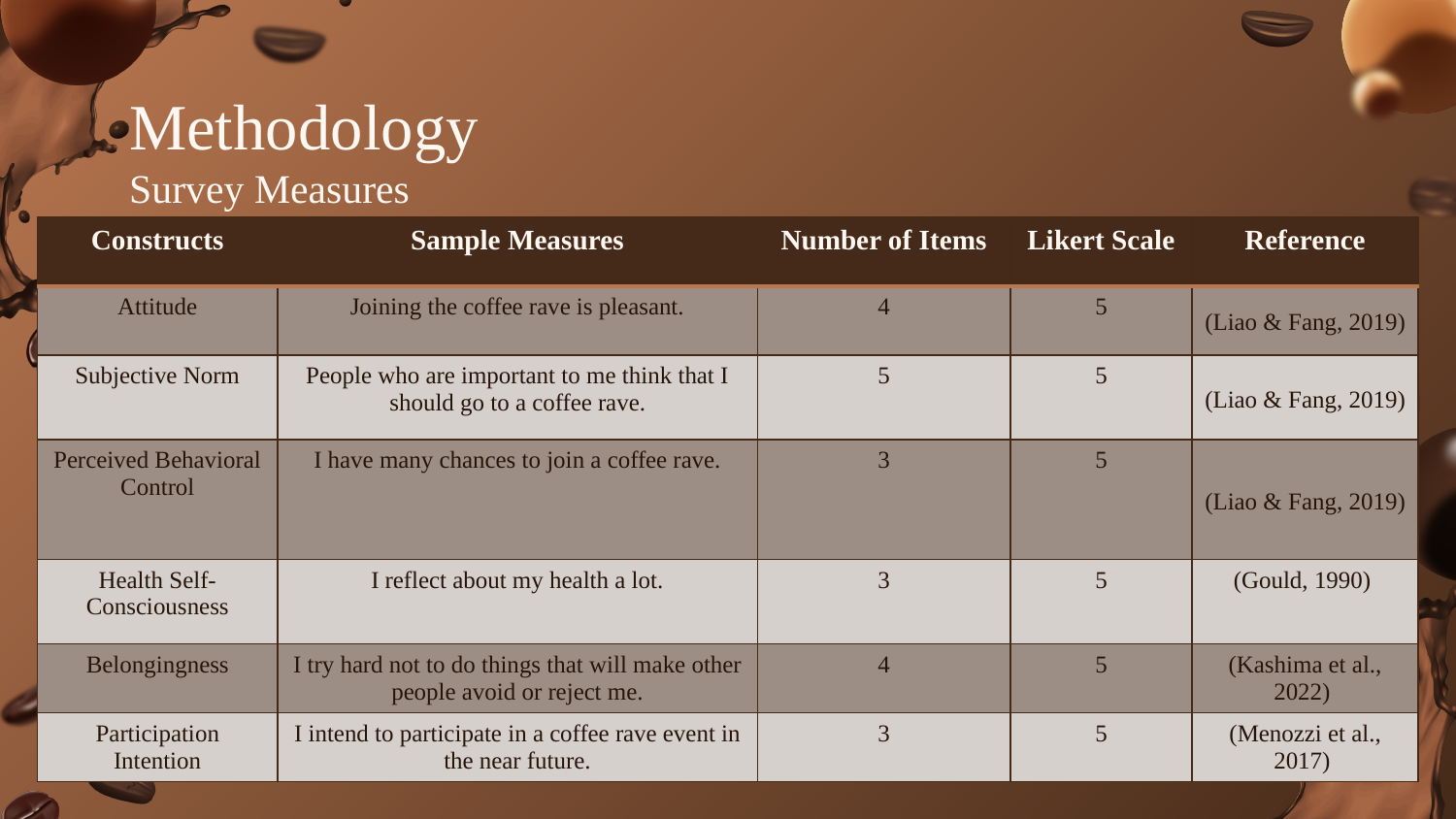

# Methodology Survey Measures
| Constructs | Sample Measures | Number of Items | Likert Scale | Reference |
| --- | --- | --- | --- | --- |
| Attitude | Joining the coffee rave is pleasant. | 4 | 5 | (Liao & Fang, 2019) |
| Subjective Norm | People who are important to me think that I should go to a coffee rave. | 5 | 5 | (Liao & Fang, 2019) |
| Perceived Behavioral Control | I have many chances to join a coffee rave. | 3 | 5 | (Liao & Fang, 2019) |
| Health Self-Consciousness | I reflect about my health a lot. | 3 | 5 | (Gould, 1990) |
| Belongingness | I try hard not to do things that will make other people avoid or reject me. | 4 | 5 | (Kashima et al., 2022) |
| Participation Intention | I intend to participate in a coffee rave event in the near future. | 3 | 5 | (Menozzi et al., 2017) |